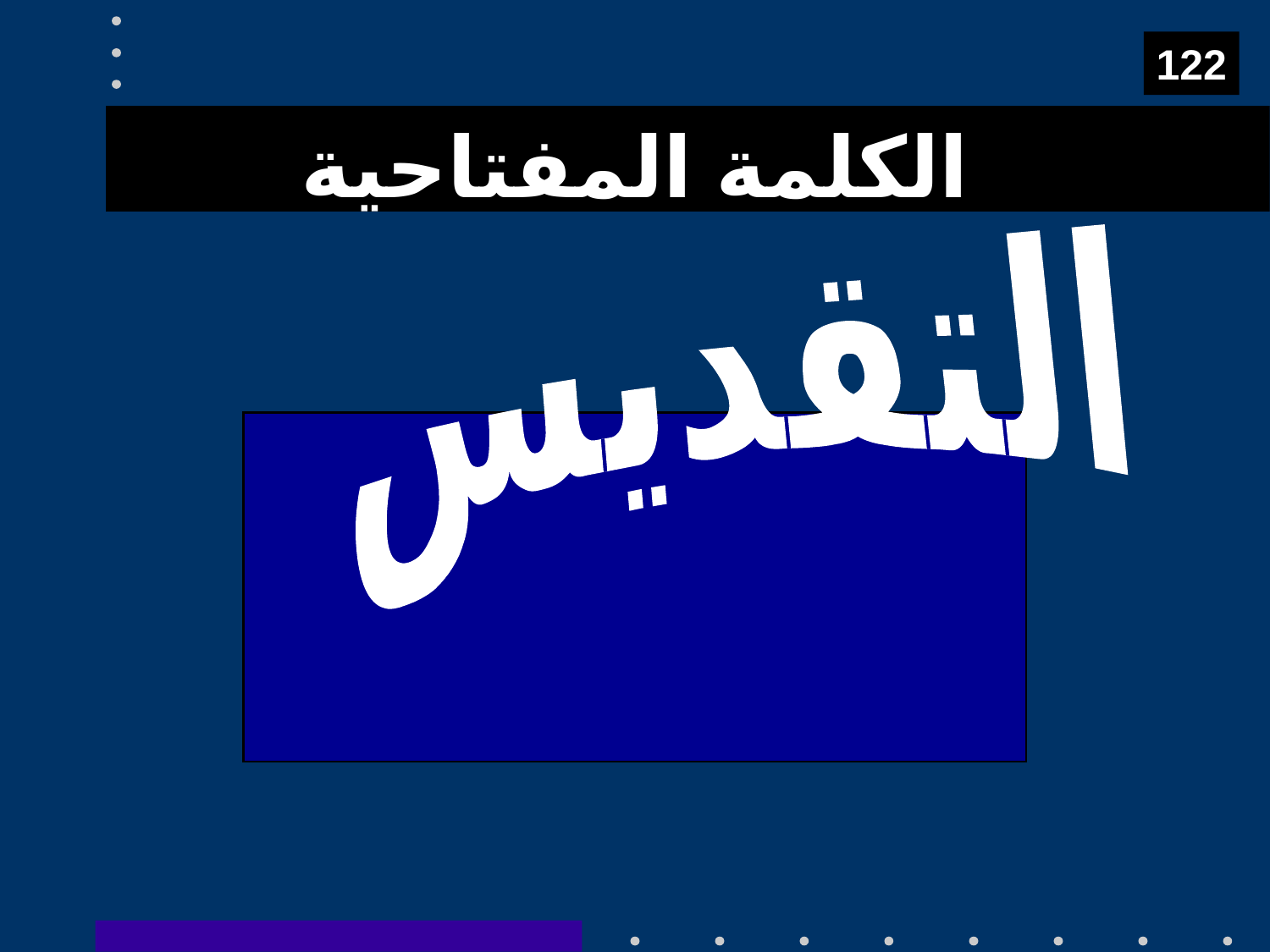

122
# الكلمة المفتاحية
التقديس

(القداسة، الإنفصال)